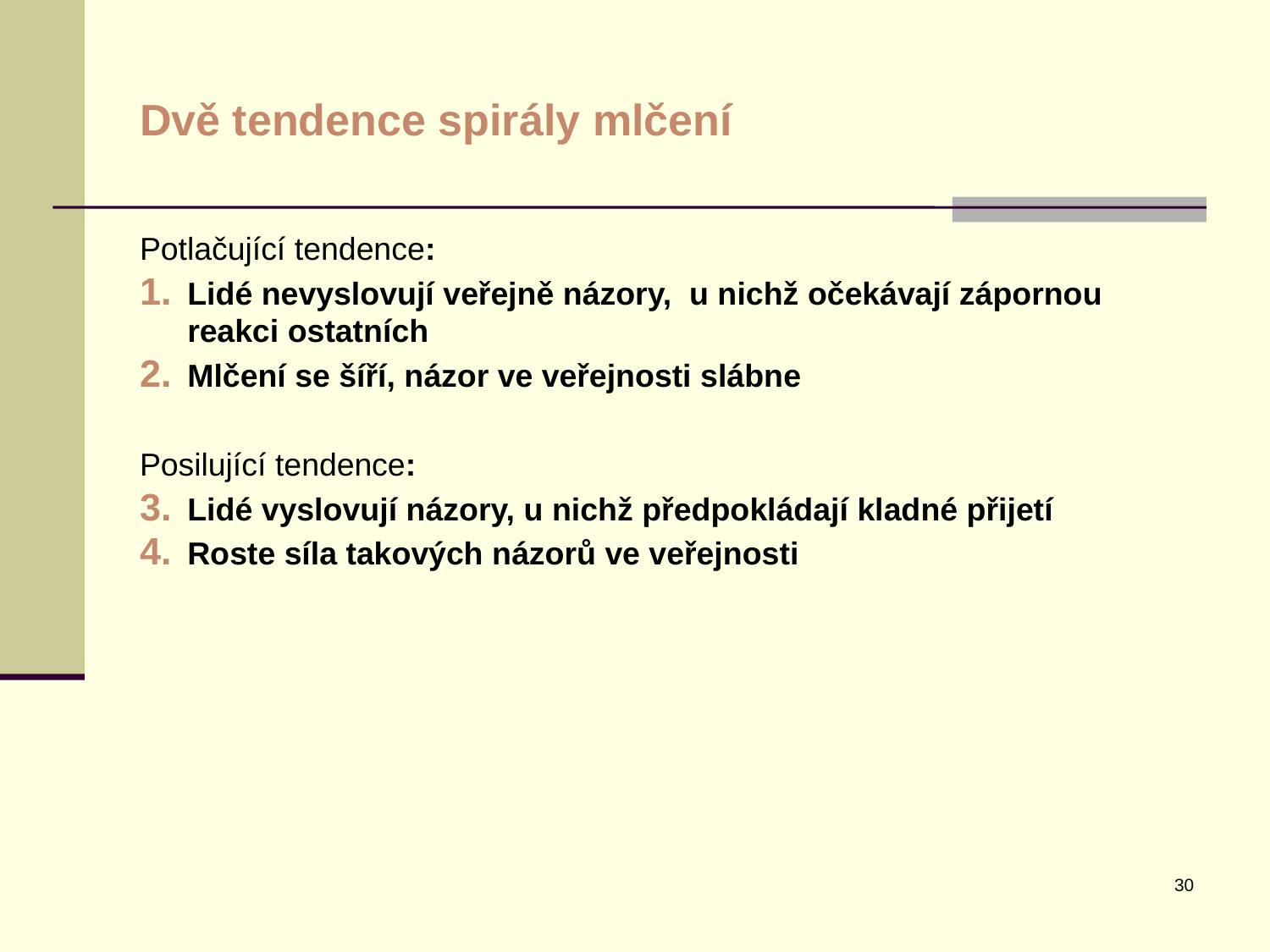

# Dvě tendence spirály mlčení
Potlačující tendence:
Lidé nevyslovují veřejně názory,  u nichž očekávají zápornou reakci ostatních
Mlčení se šíří, názor ve veřejnosti slábne

Posilující tendence:
Lidé vyslovují názory, u nichž předpokládají kladné přijetí
Roste síla takových názorů ve veřejnosti

30